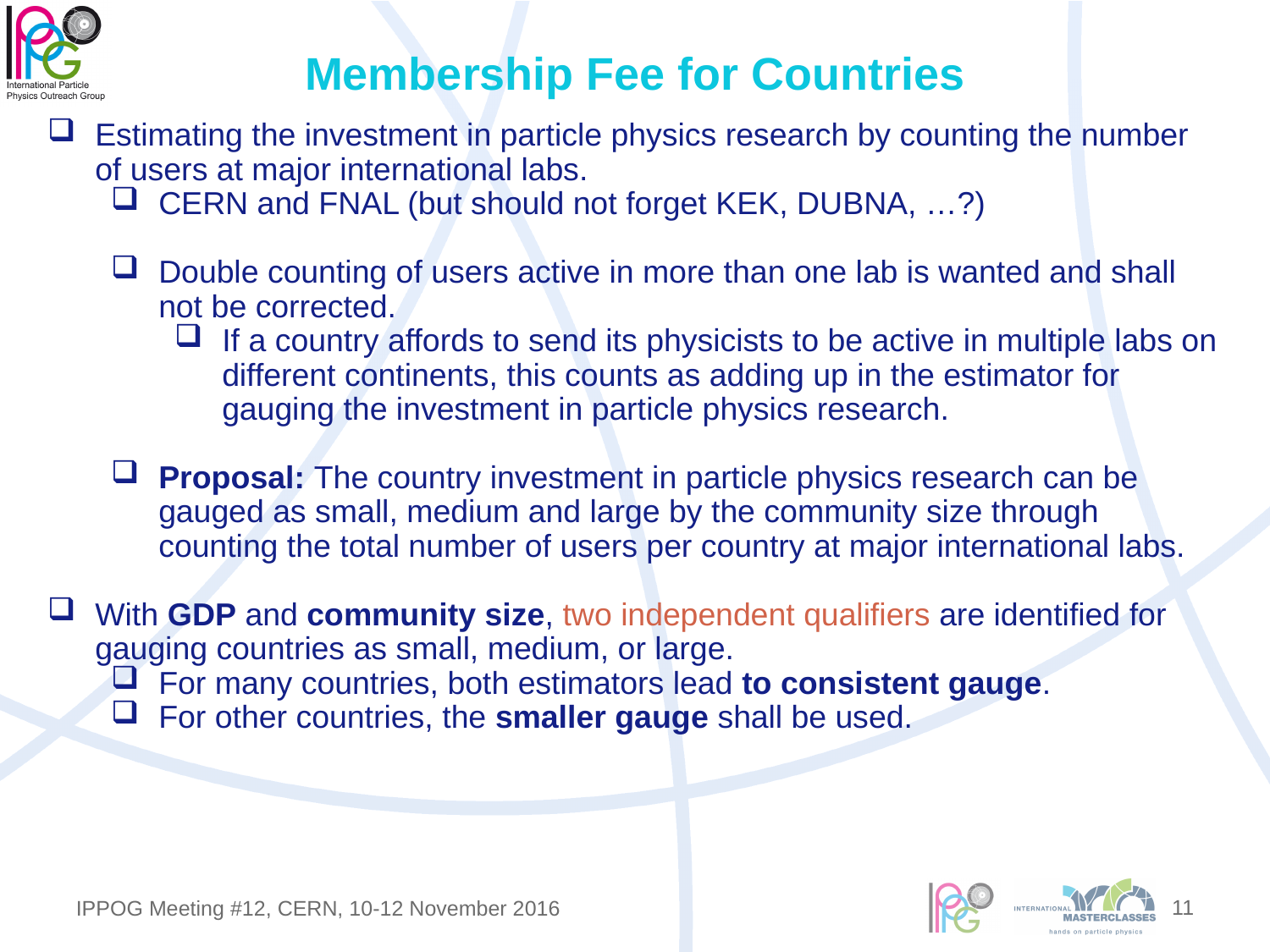

# Membership Fee for Countries
Estimating the investment in particle physics research by counting the number of users at major international labs.
CERN and FNAL (but should not forget KEK, DUBNA, …?)

Double counting of users active in more than one lab is wanted and shall not be corrected.
If a country affords to send its physicists to be active in multiple labs on different continents, this counts as adding up in the estimator for gauging the investment in particle physics research.

Proposal: The country investment in particle physics research can be gauged as small, medium and large by the community size through counting the total number of users per country at major international labs.

With GDP and community size, two independent qualifiers are identified for gauging countries as small, medium, or large.
For many countries, both estimators lead to consistent gauge.
For other countries, the smaller gauge shall be used.

11
IPPOG Meeting #12, CERN, 10-12 November 2016